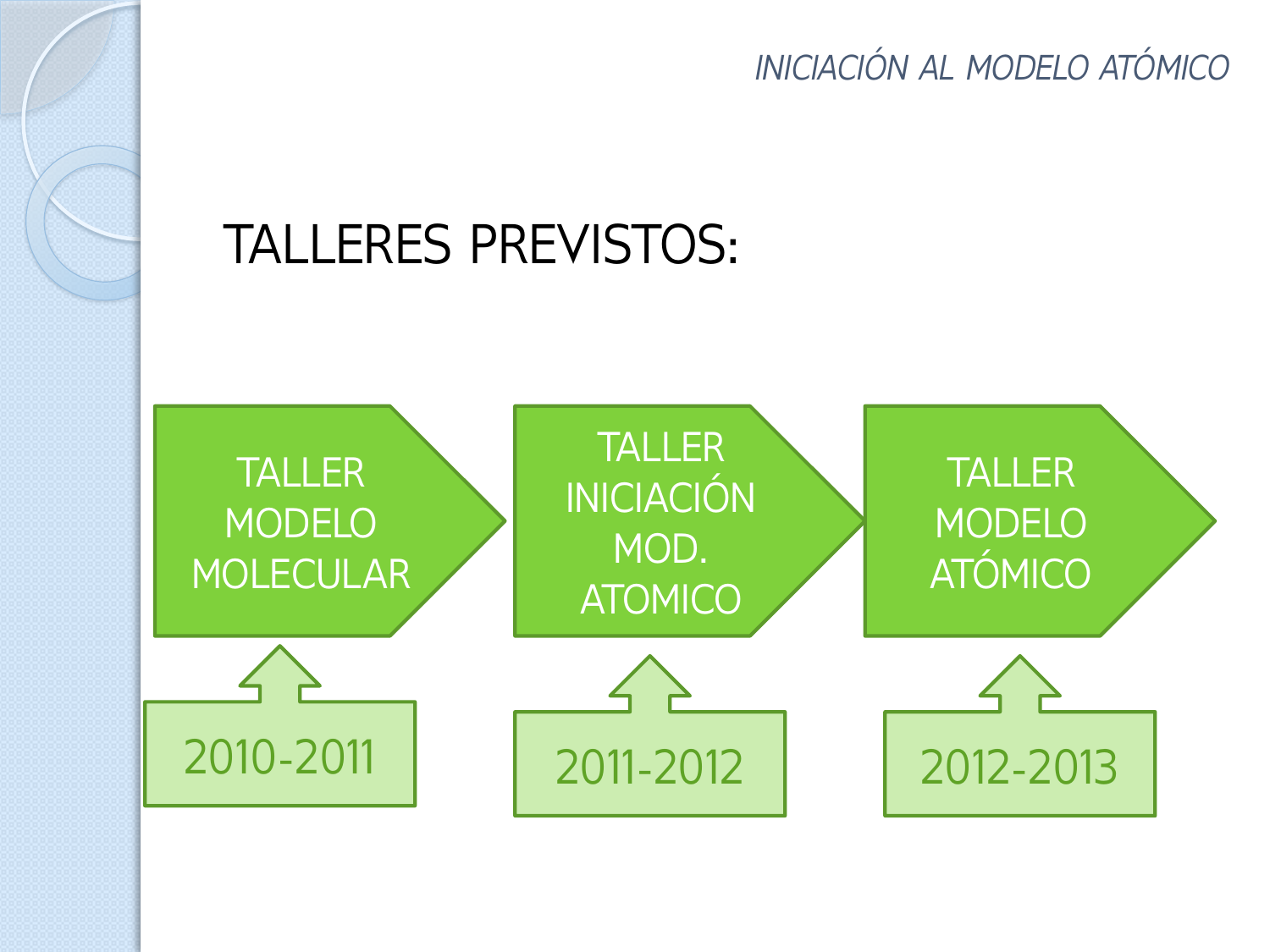

# INICIACIÓN AL MODELO ATÓMICO
TALLERES PREVISTOS:

TALLER MODELO MOLECULAR
TALLER INICIACIÓN MOD. ATOMICO
TALLER MODELO ATÓMICO
2010-2011
2011-2012
2012-2013